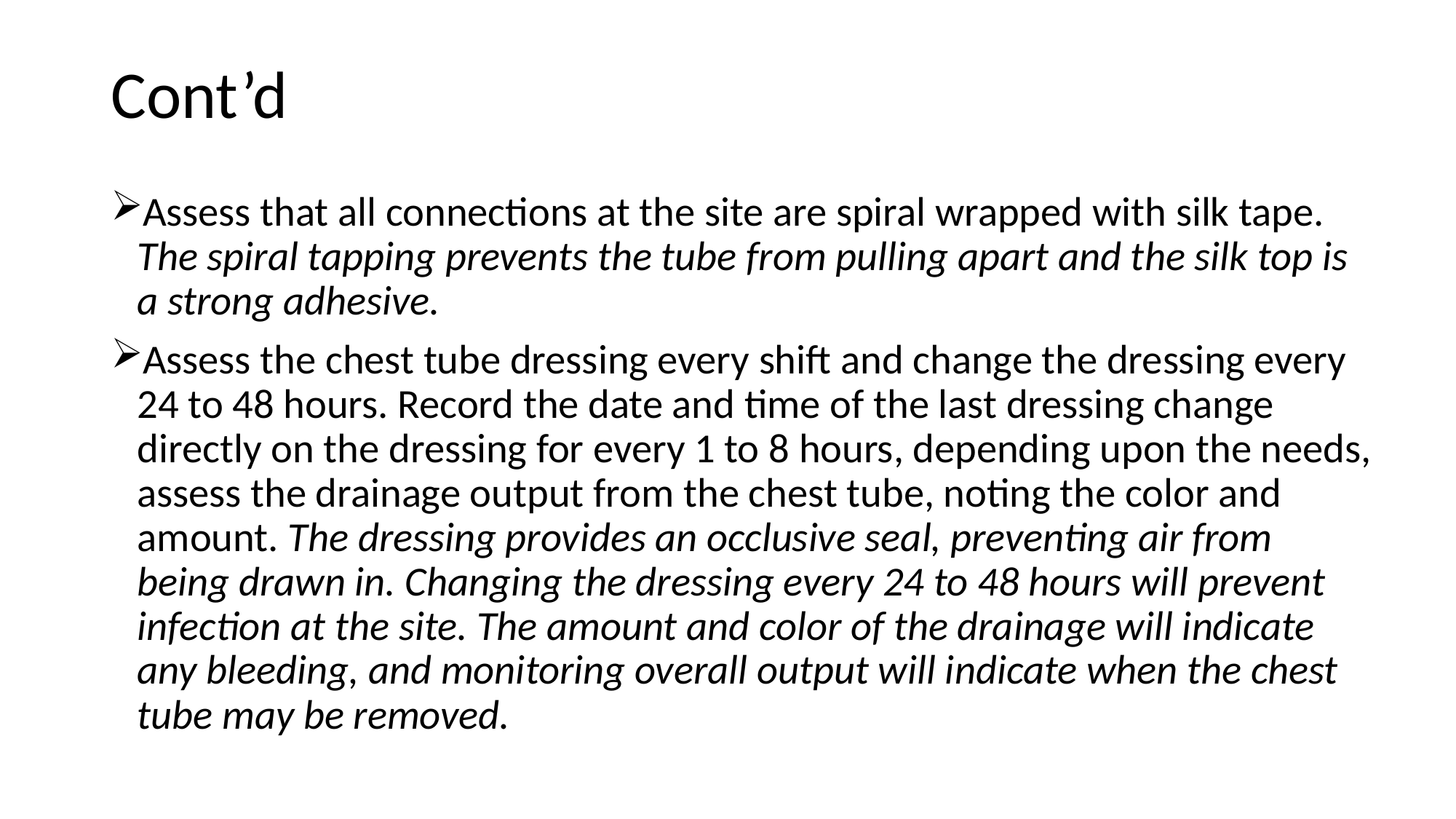

# Cont’d
Assess that all connections at the site are spiral wrapped with silk tape. The spiral tapping prevents the tube from pulling apart and the silk top is a strong adhesive.
Assess the chest tube dressing every shift and change the dressing every 24 to 48 hours. Record the date and time of the last dressing change directly on the dressing for every 1 to 8 hours, depending upon the needs, assess the drainage output from the chest tube, noting the color and amount. The dressing provides an occlusive seal, preventing air from being drawn in. Changing the dressing every 24 to 48 hours will prevent infection at the site. The amount and color of the drainage will indicate any bleeding, and monitoring overall output will indicate when the chest tube may be removed.